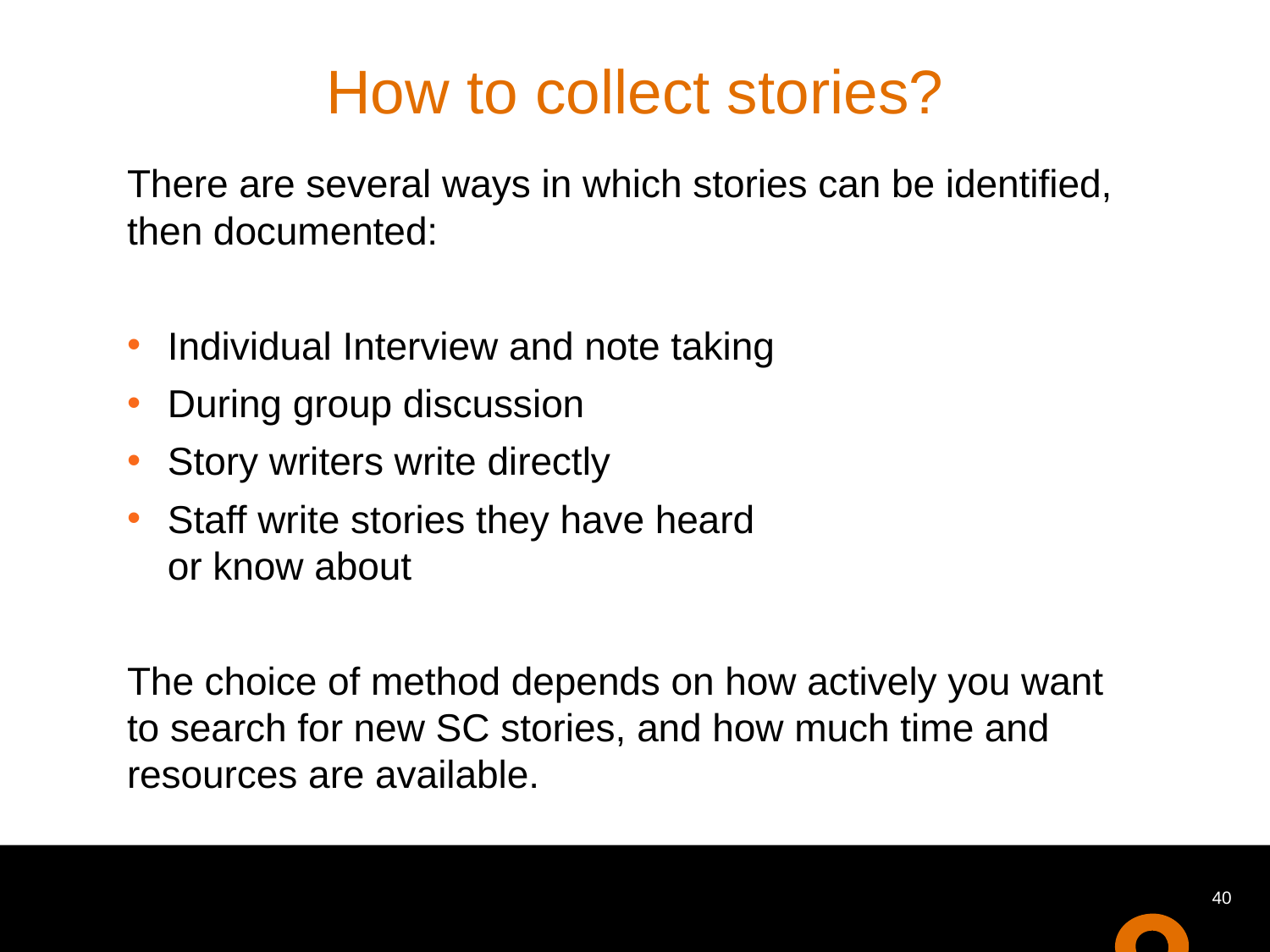

# How to collect stories?
There are several ways in which stories can be identified, then documented:

Individual Interview and note taking
During group discussion
Story writers write directly
Staff write stories they have heard
or know about

The choice of method depends on how actively you want to search for new SC stories, and how much time and resources are available.